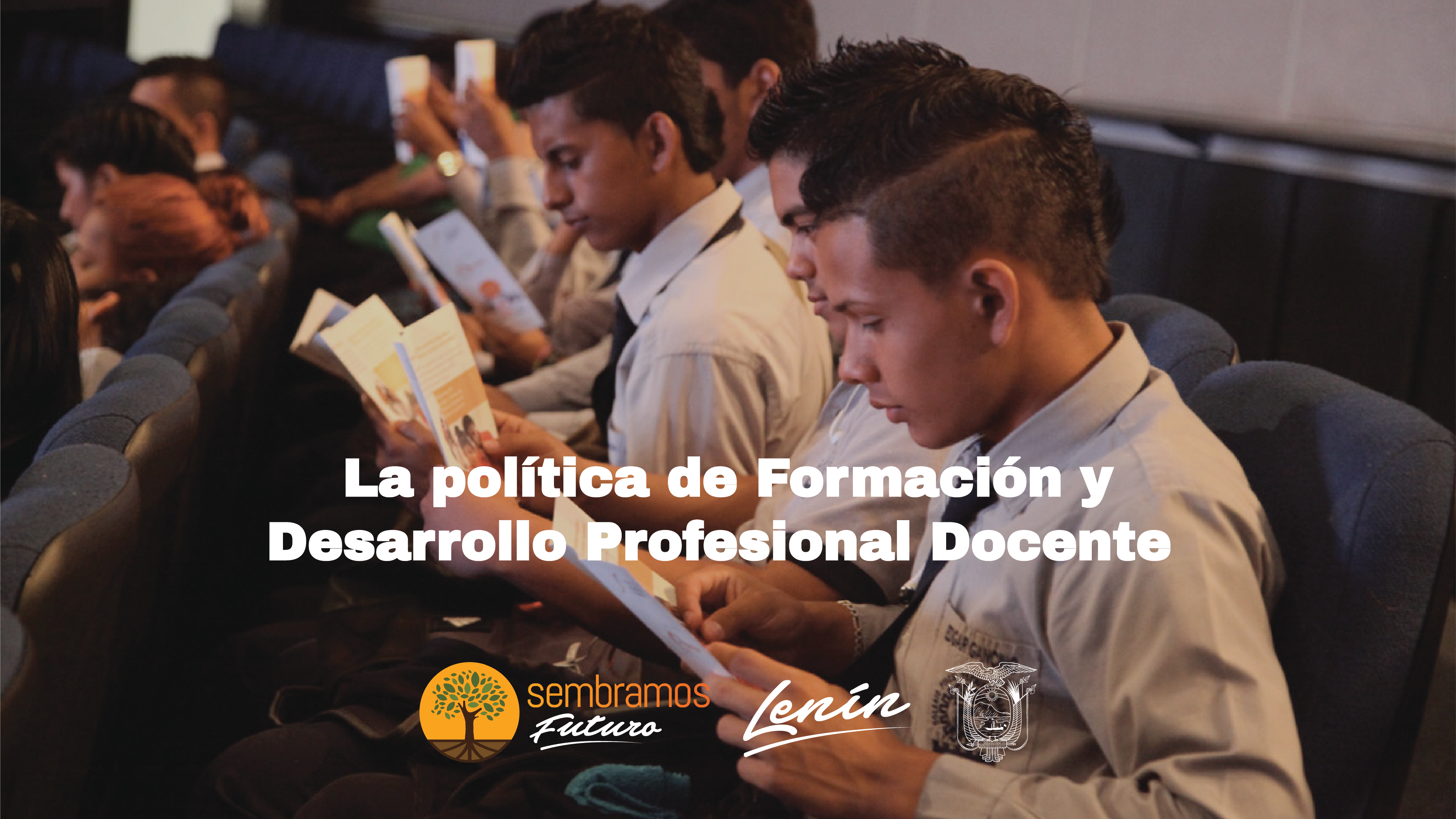

La política de Formación y Desarrollo Profesional Docente